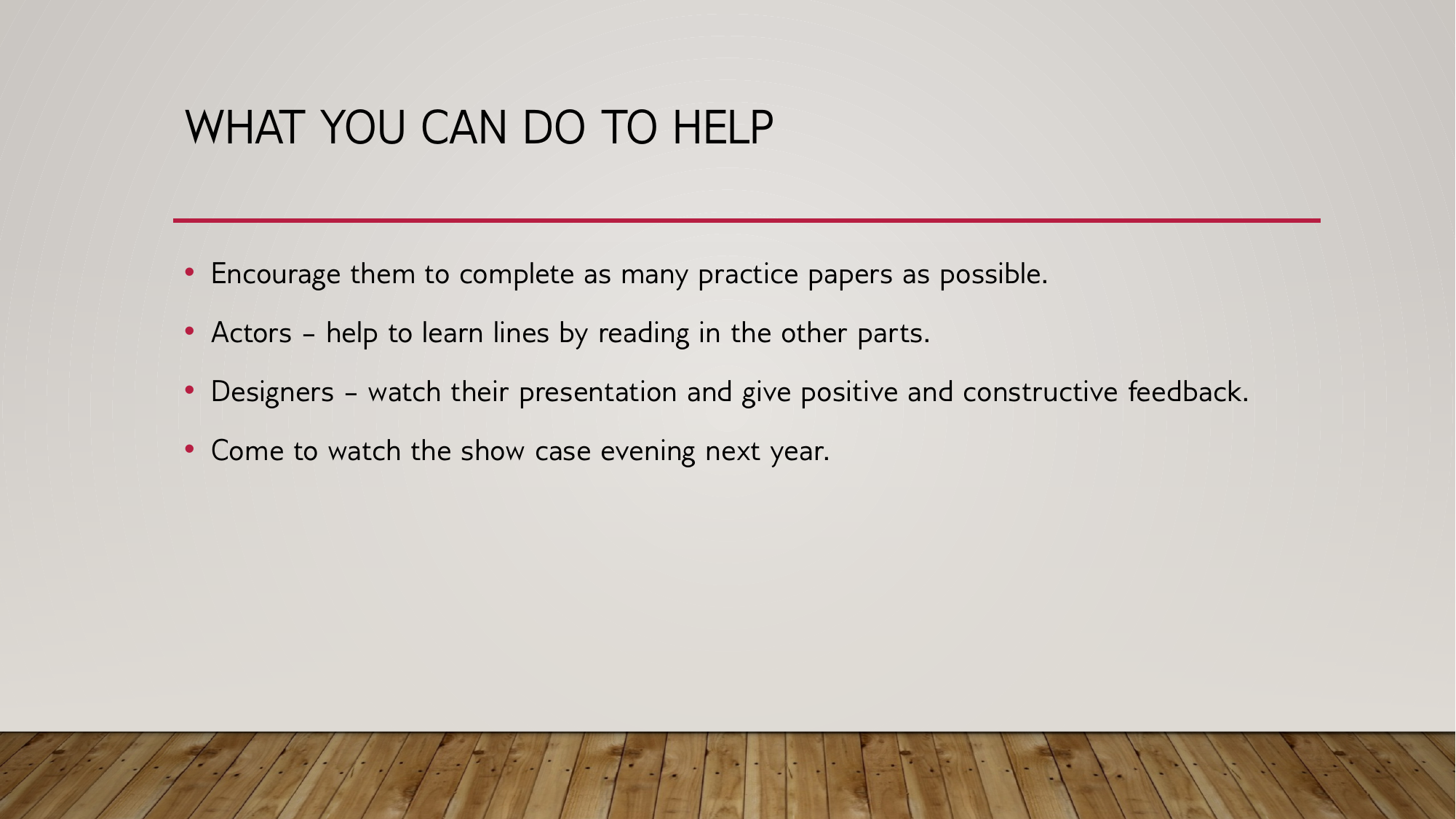

# What you can do to help
Encourage them to complete as many practice papers as possible.
Actors – help to learn lines by reading in the other parts.
Designers – watch their presentation and give positive and constructive feedback.
Come to watch the show case evening next year.